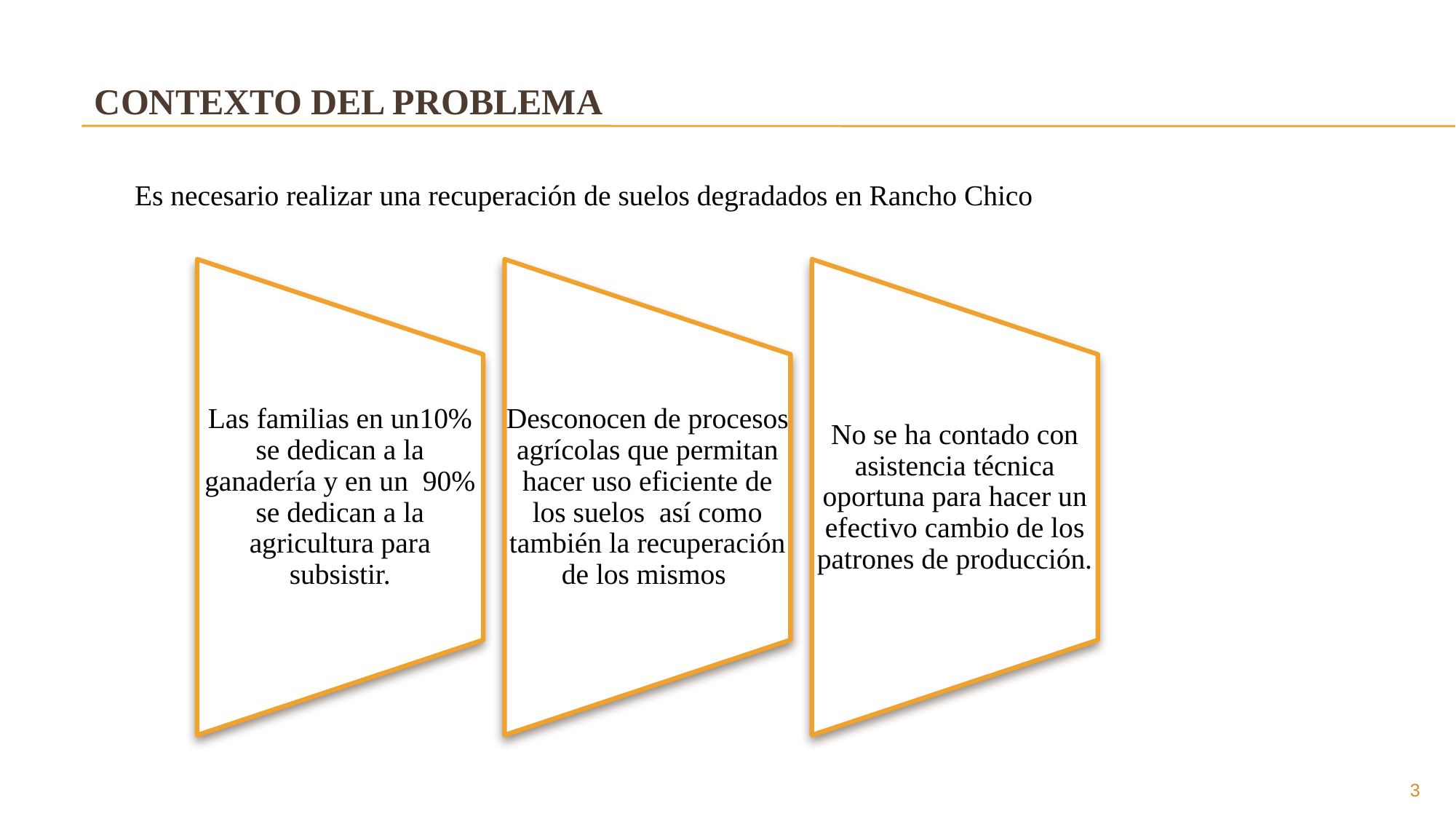

# CONTEXTO DEL PROBLEMA
Es necesario realizar una recuperación de suelos degradados en Rancho Chico
Las familias en un10% se dedican a la ganadería y en un  90% se dedican a la agricultura para subsistir.
Desconocen de procesos agrícolas que permitan hacer uso eficiente de los suelos  así como también la recuperación de los mismos
No se ha contado con asistencia técnica oportuna para hacer un efectivo cambio de los patrones de producción.
3